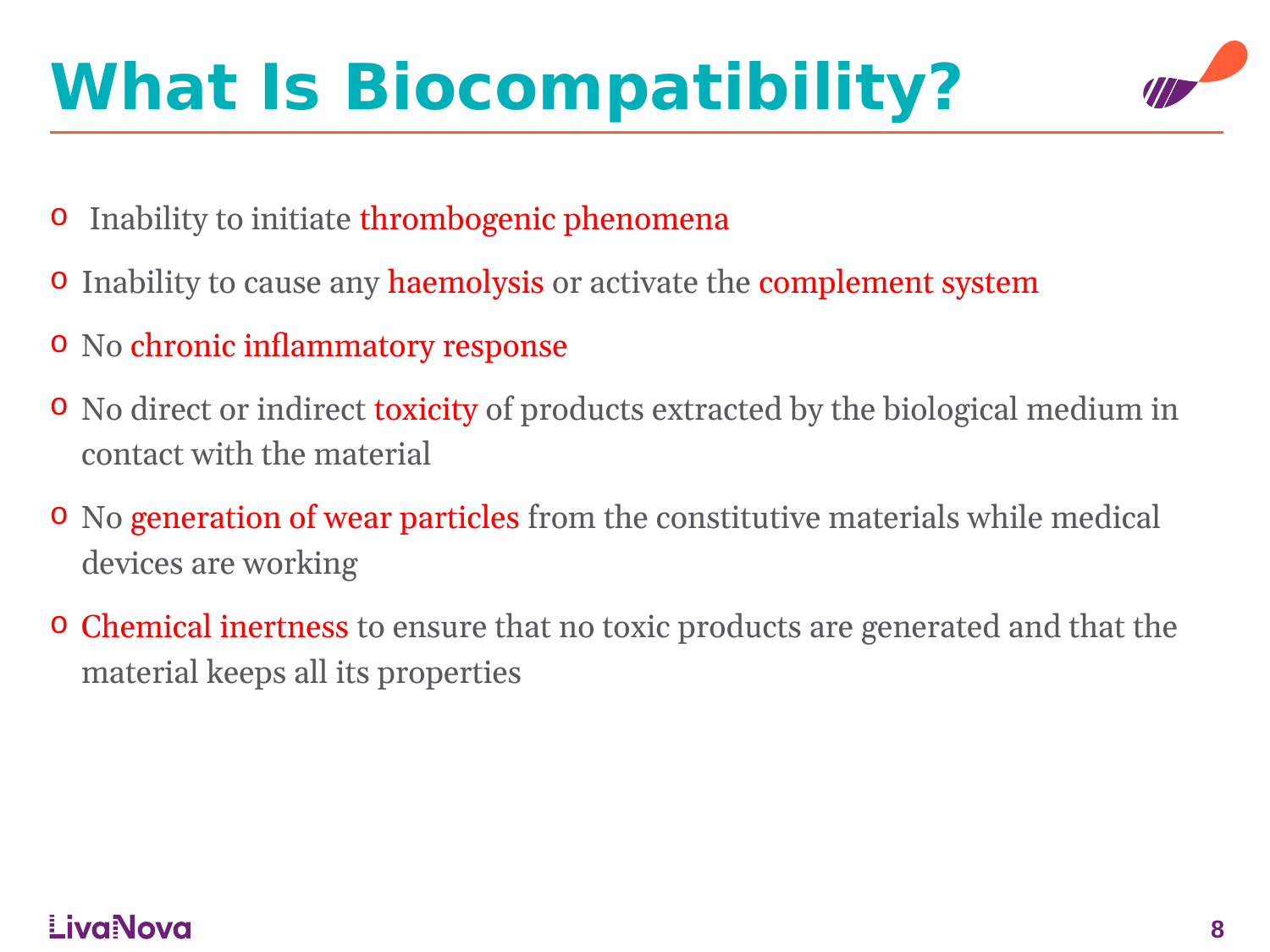

# What Is Biocompatibility?
 Inability to initiate thrombogenic phenomena
Inability to cause any haemolysis or activate the complement system
No chronic inflammatory response
No direct or indirect toxicity of products extracted by the biological medium in contact with the material
No generation of wear particles from the constitutive materials while medical devices are working
Chemical inertness to ensure that no toxic products are generated and that the material keeps all its properties
8